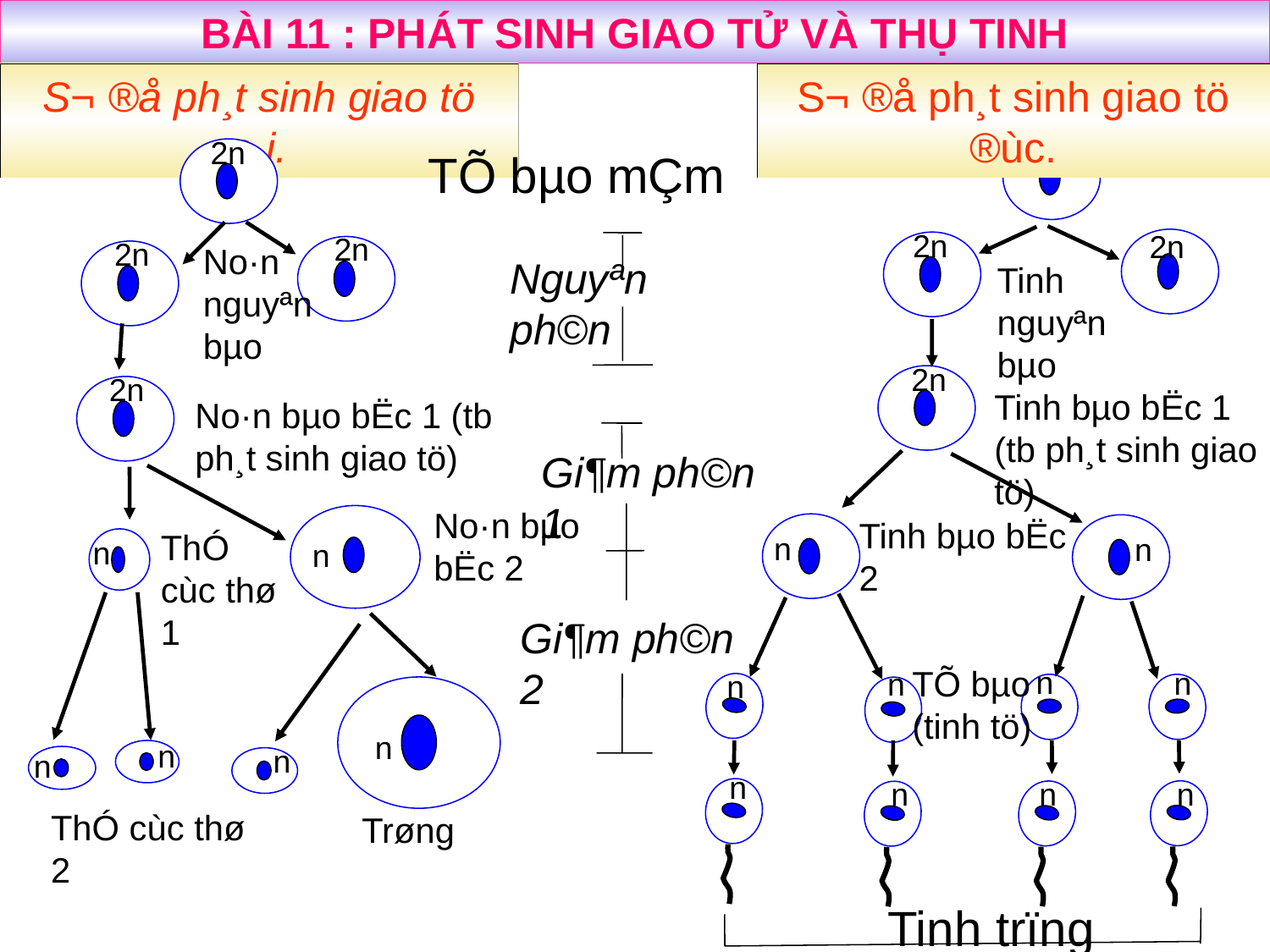

BÀI 11 : PHÁT SINH GIAO TỬ VÀ THỤ TINH
S¬ ®å ph¸t sinh giao tö c¸i.
S¬ ®å ph¸t sinh giao tö ®ùc.
2n
2n

TÕ bµo mÇm

2n
2n

2n

2n

No·n nguyªn bµo

Nguyªn ph©n

Tinh nguyªn bµo

2n
2n

Tinh bµo bËc 1 (tb ph¸t sinh giao tö)
No·n bµo bËc 1 (tb ph¸t sinh giao tö)

Gi¶m ph©n 1

No·n bµo bËc 2

Tinh bµo bËc 2

ThÓ cùc thø 1
n
n
n

n

Gi¶m ph©n 2

TÕ bµo (tinh tö)
n
n
n
n

n
n
n
n

n
n
n
n

ThÓ cùc thø 2
Trøng
Tinh trïng